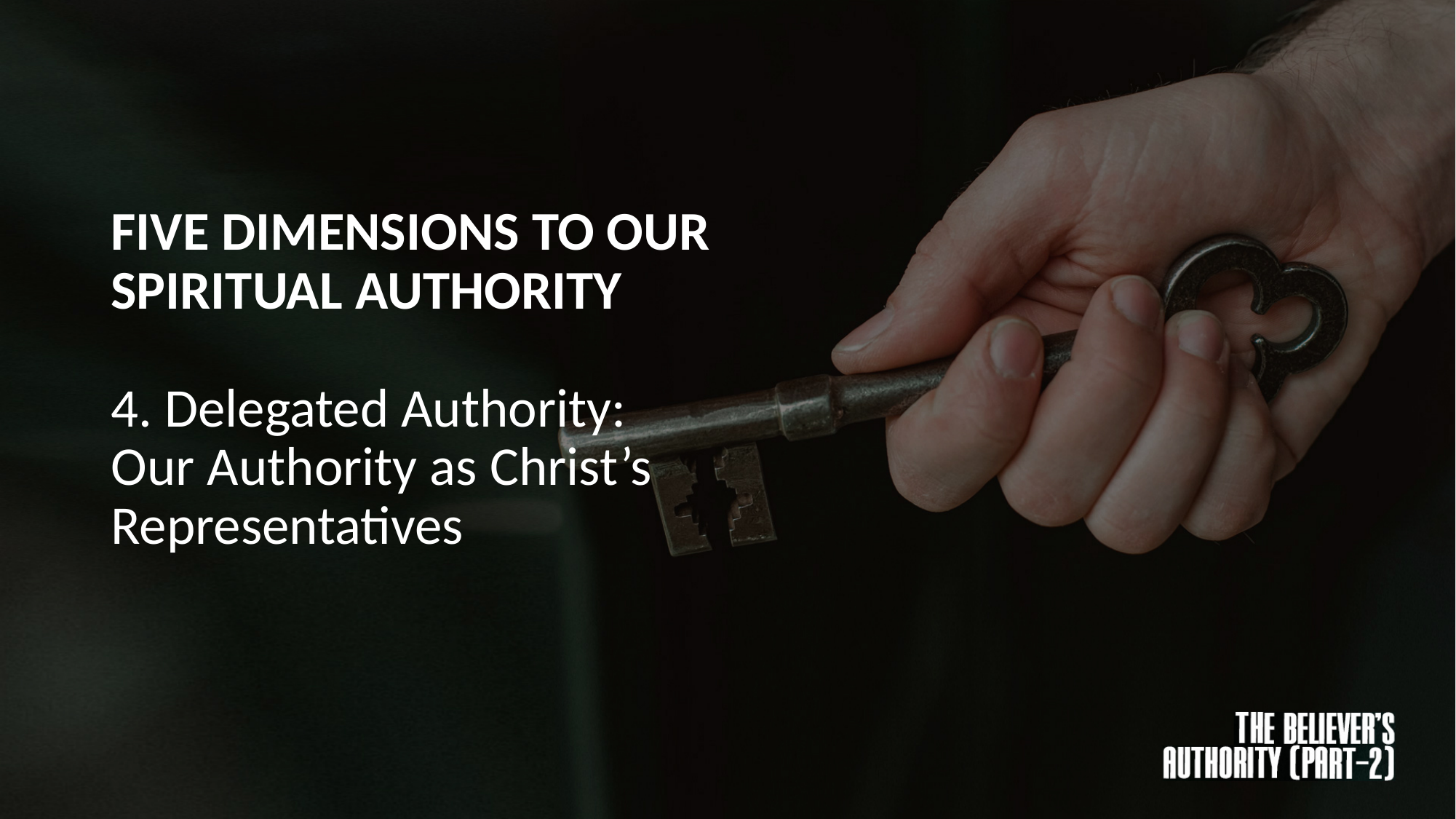

# FIVE DIMENSIONS TO OUR SPIRITUAL AUTHORITY 4. Delegated Authority: Our Authority as Christ’s Representatives